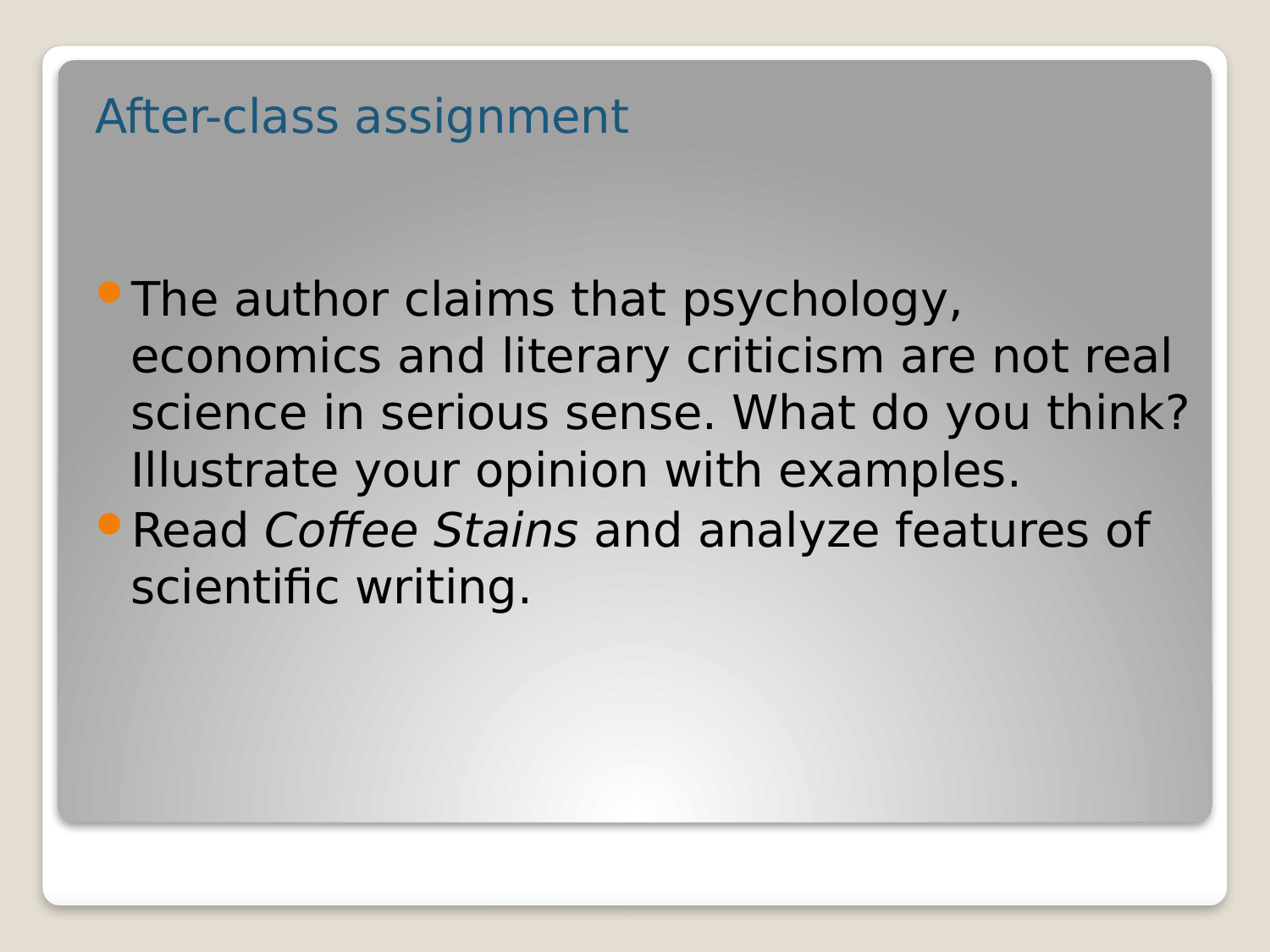

After-class assignment

The author claims that psychology, economics and literary criticism are not real science in serious sense. What do you think? Illustrate your opinion with examples.
Read Coffee Stains and analyze features of scientific writing.